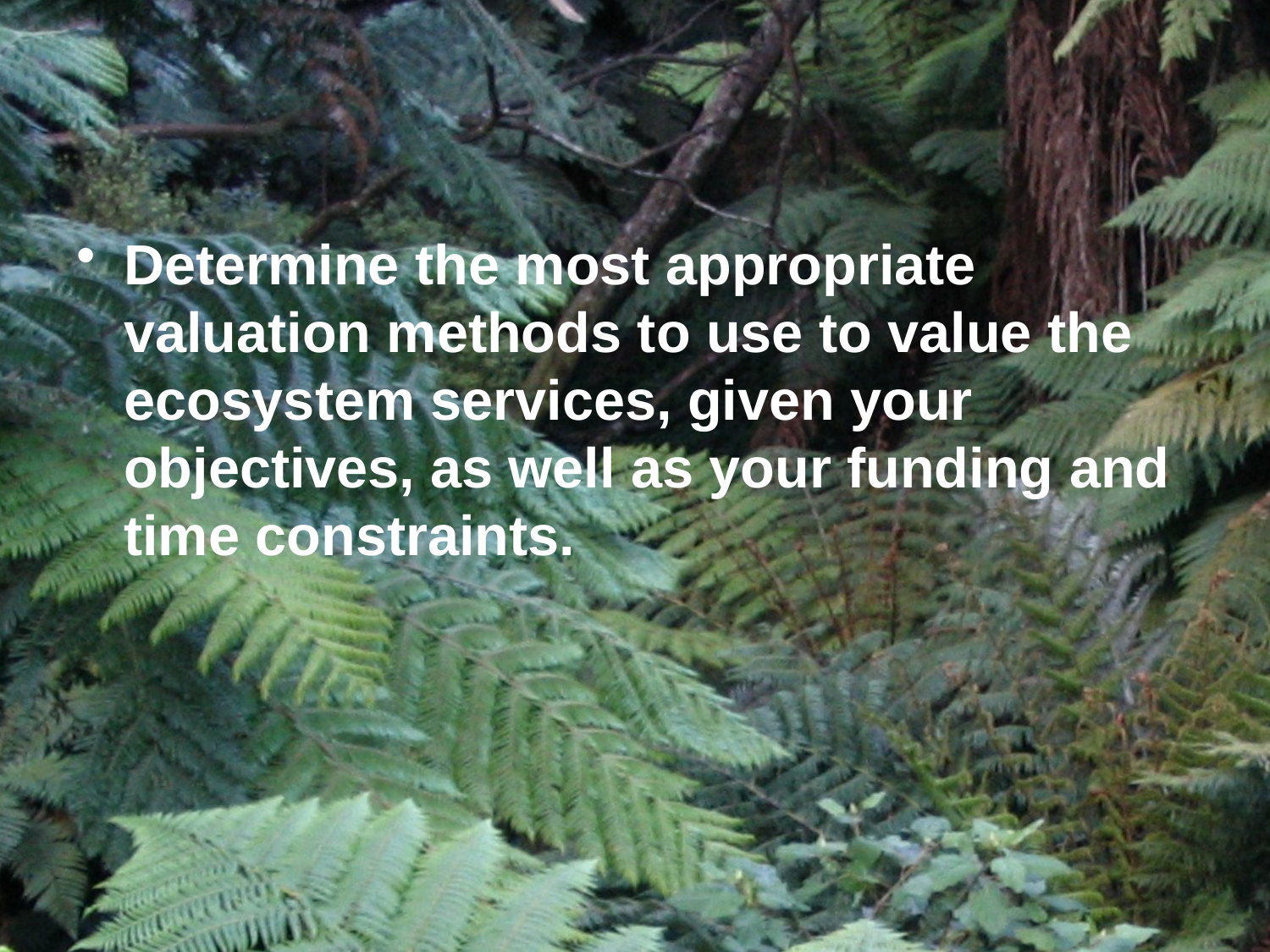

Determine the most appropriate valuation methods to use to value the ecosystem services, given your objectives, as well as your funding and time constraints.